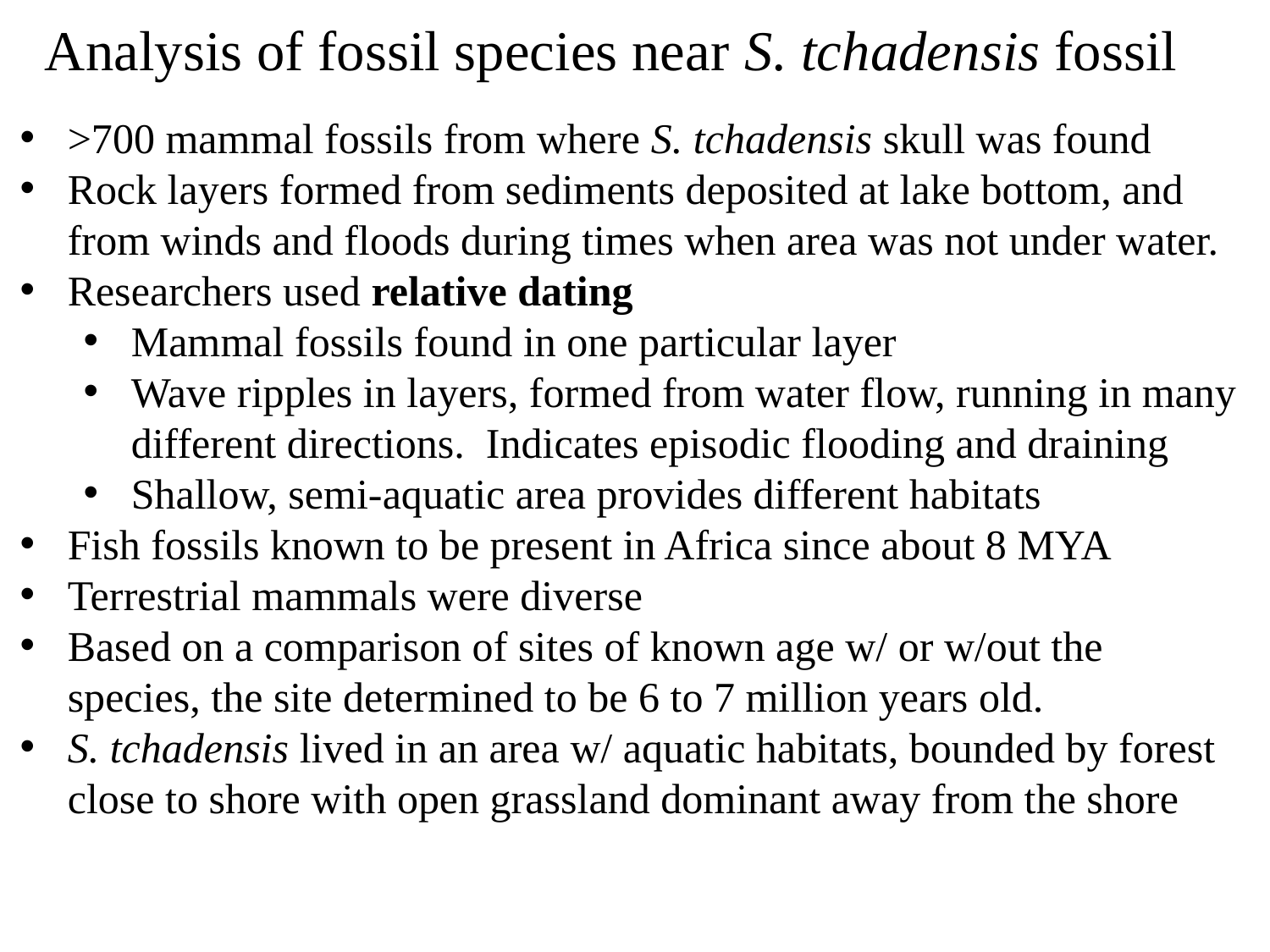

Analysis of fossil species near S. tchadensis fossil
>700 mammal fossils from where S. tchadensis skull was found
Rock layers formed from sediments deposited at lake bottom, and from winds and floods during times when area was not under water.
Researchers used relative dating
Mammal fossils found in one particular layer
Wave ripples in layers, formed from water flow, running in many different directions.  Indicates episodic flooding and draining
Shallow, semi-aquatic area provides different habitats
Fish fossils known to be present in Africa since about 8 MYA
Terrestrial mammals were diverse
Based on a comparison of sites of known age w/ or w/out the species, the site determined to be 6 to 7 million years old.
S. tchadensis lived in an area w/ aquatic habitats, bounded by forest close to shore with open grassland dominant away from the shore